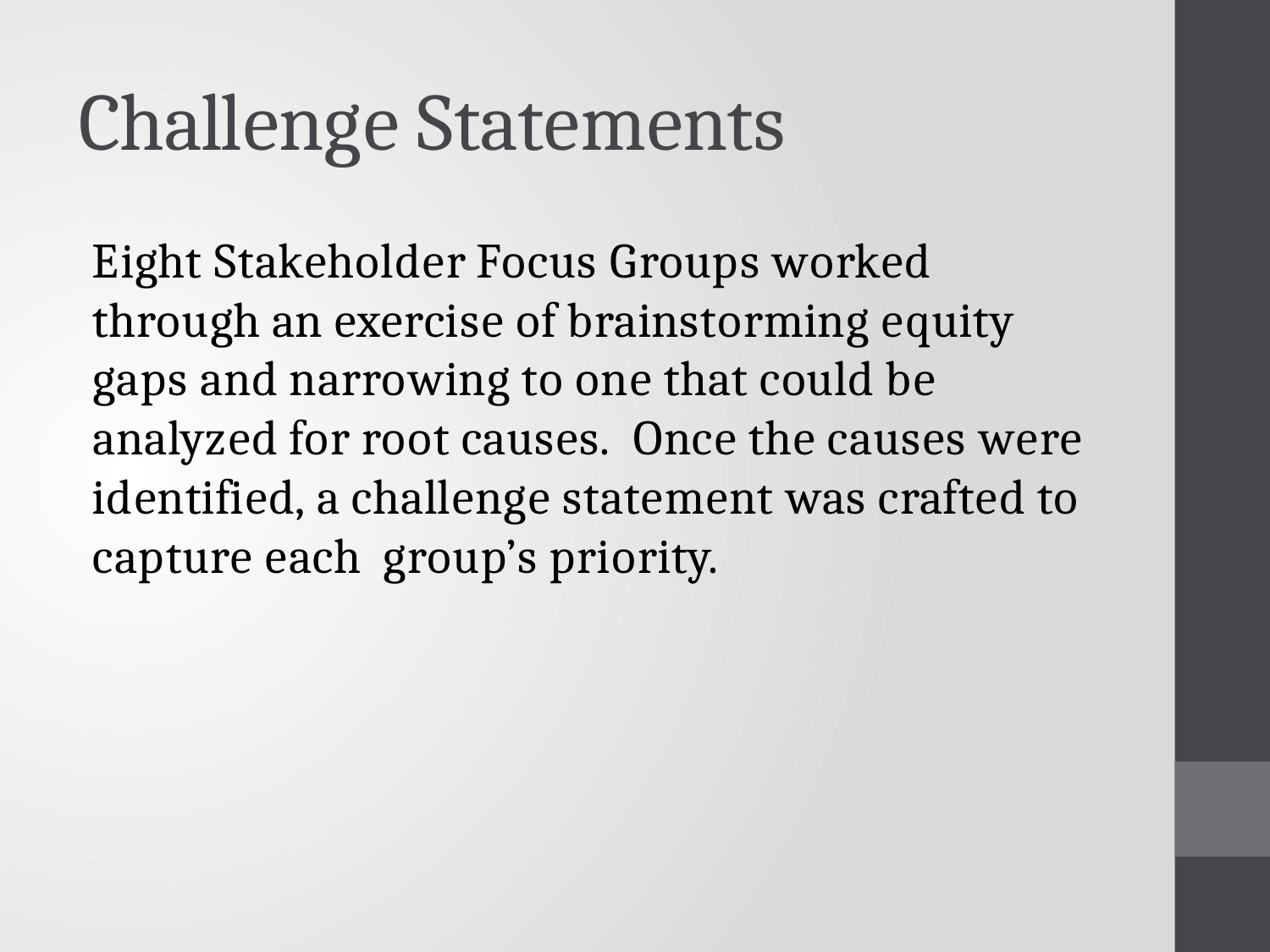

# Challenge Statements
Eight Stakeholder Focus Groups worked through an exercise of brainstorming equity gaps and narrowing to one that could be analyzed for root causes.  Once the causes were identified, a challenge statement was crafted to capture each  group’s priority.